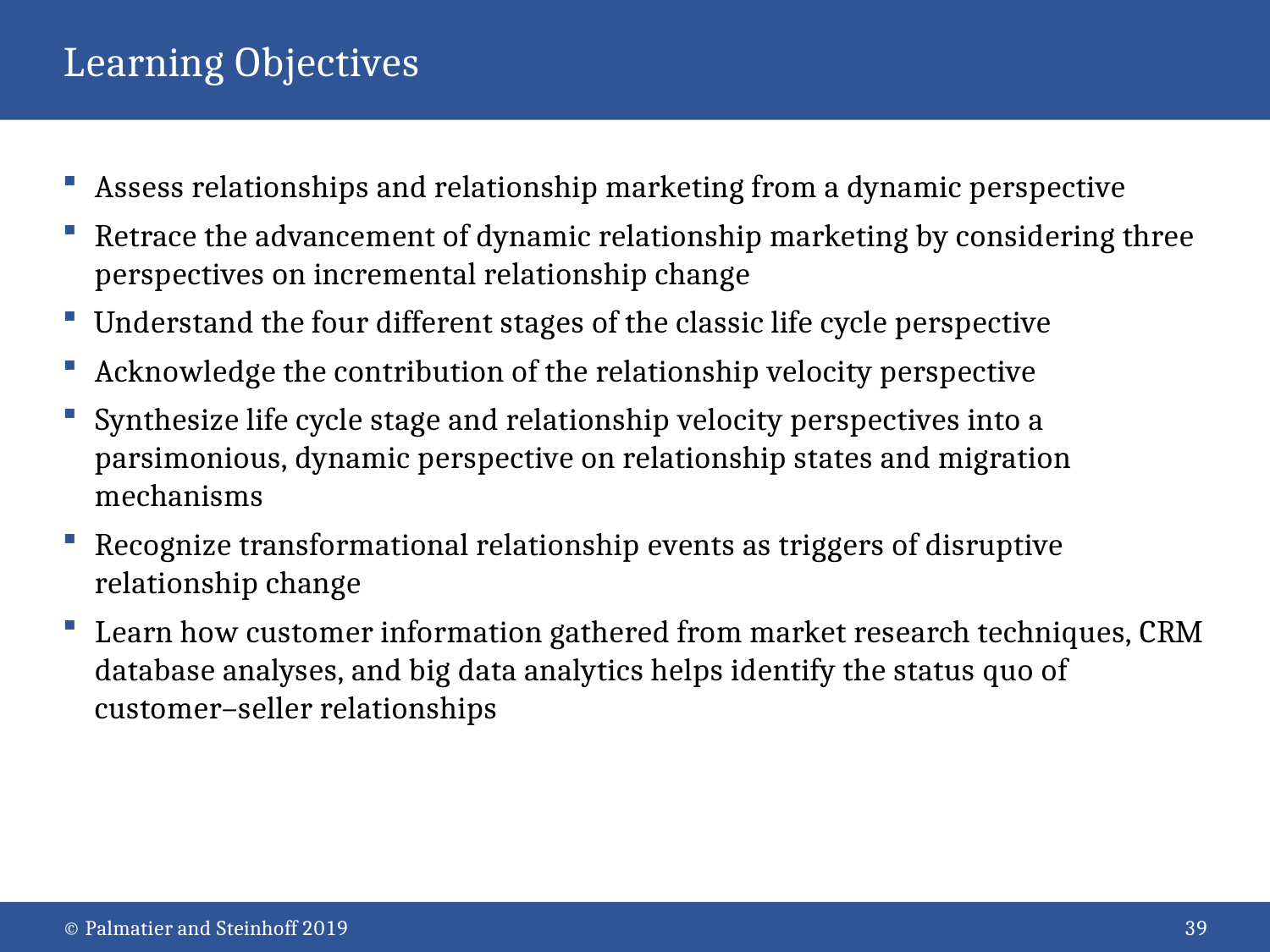

# Learning Objectives
Assess relationships and relationship marketing from a dynamic perspective
Retrace the advancement of dynamic relationship marketing by considering three perspectives on incremental relationship change
Understand the four different stages of the classic life cycle perspective
Acknowledge the contribution of the relationship velocity perspective
Synthesize life cycle stage and relationship velocity perspectives into a parsimonious, dynamic perspective on relationship states and migration mechanisms
Recognize transformational relationship events as triggers of disruptive relationship change
Learn how customer information gathered from market research techniques, CRM database analyses, and big data analytics helps identify the status quo of customer–seller relationships
© Palmatier and Steinhoff 2019
39